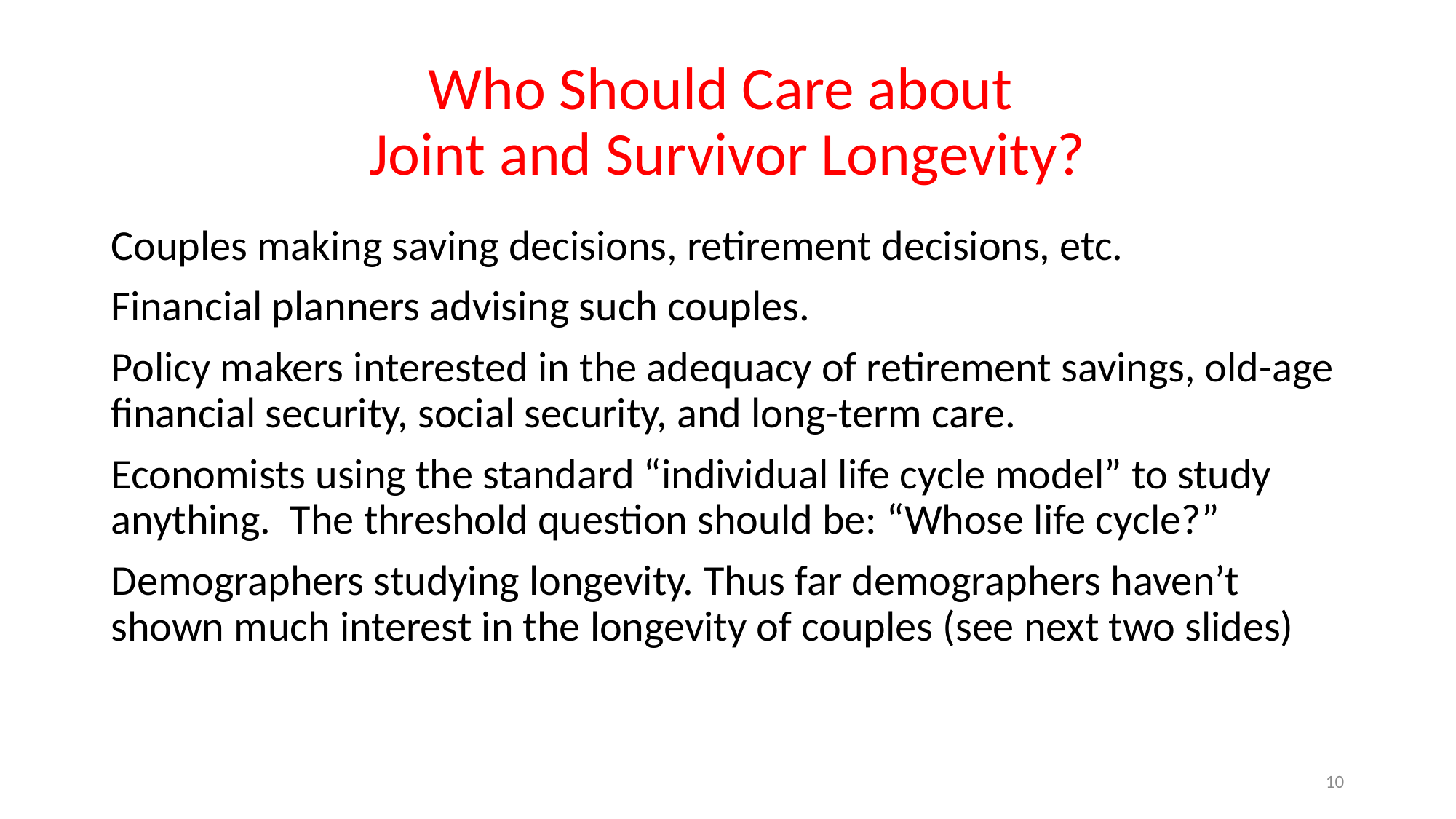

# Who Should Care about Joint and Survivor Longevity?
Couples making saving decisions, retirement decisions, etc.
Financial planners advising such couples.
Policy makers interested in the adequacy of retirement savings, old-age financial security, social security, and long-term care.
Economists using the standard “individual life cycle model” to study anything.  The threshold question should be: “Whose life cycle?”
Demographers studying longevity. Thus far demographers haven’t shown much interest in the longevity of couples (see next two slides)

10